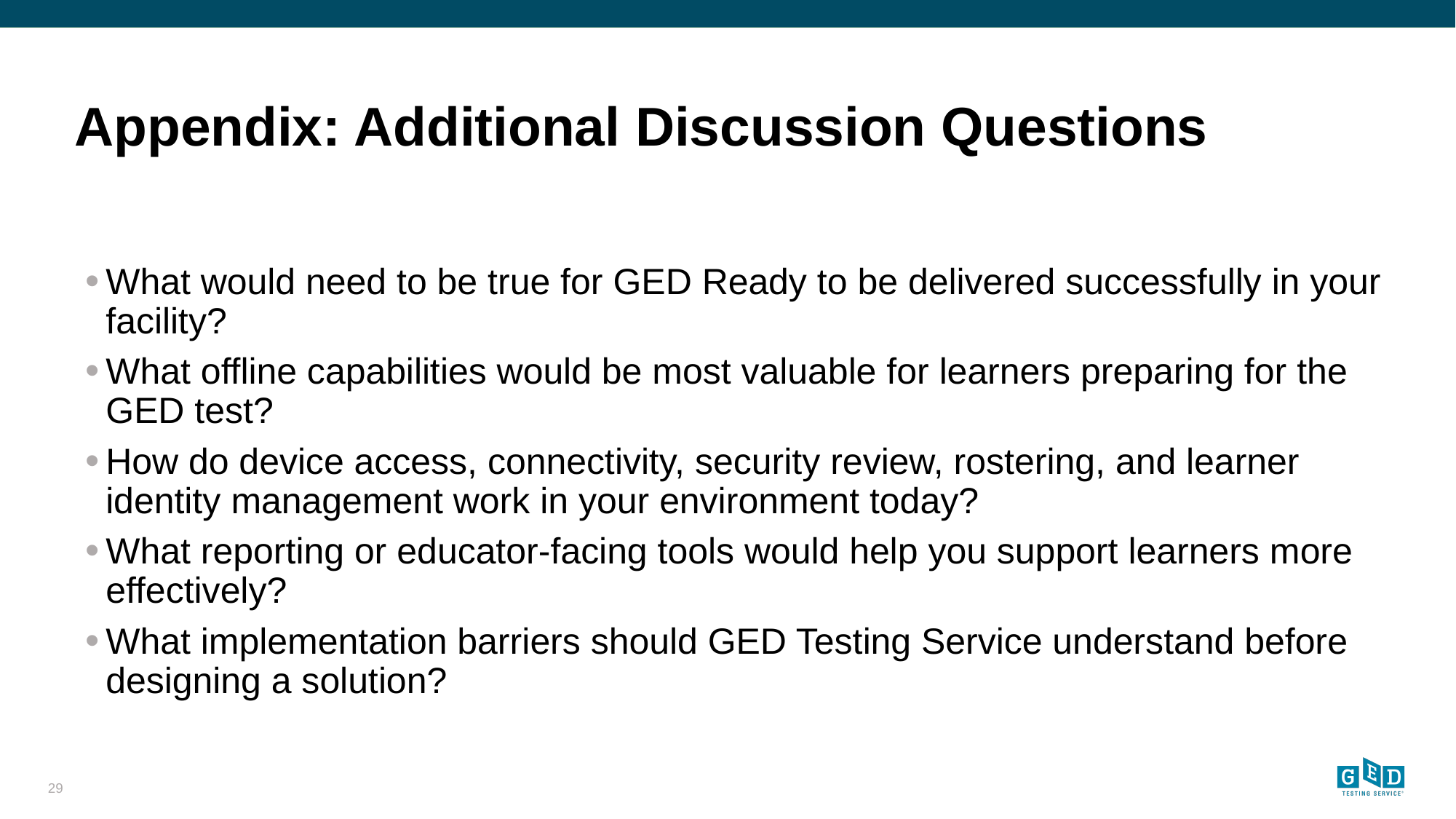

# Appendix: Additional Discussion Questions
What would need to be true for GED Ready to be delivered successfully in your facility?
What offline capabilities would be most valuable for learners preparing for the GED test?
How do device access, connectivity, security review, rostering, and learner identity management work in your environment today?
What reporting or educator-facing tools would help you support learners more effectively?
What implementation barriers should GED Testing Service understand before designing a solution?

29